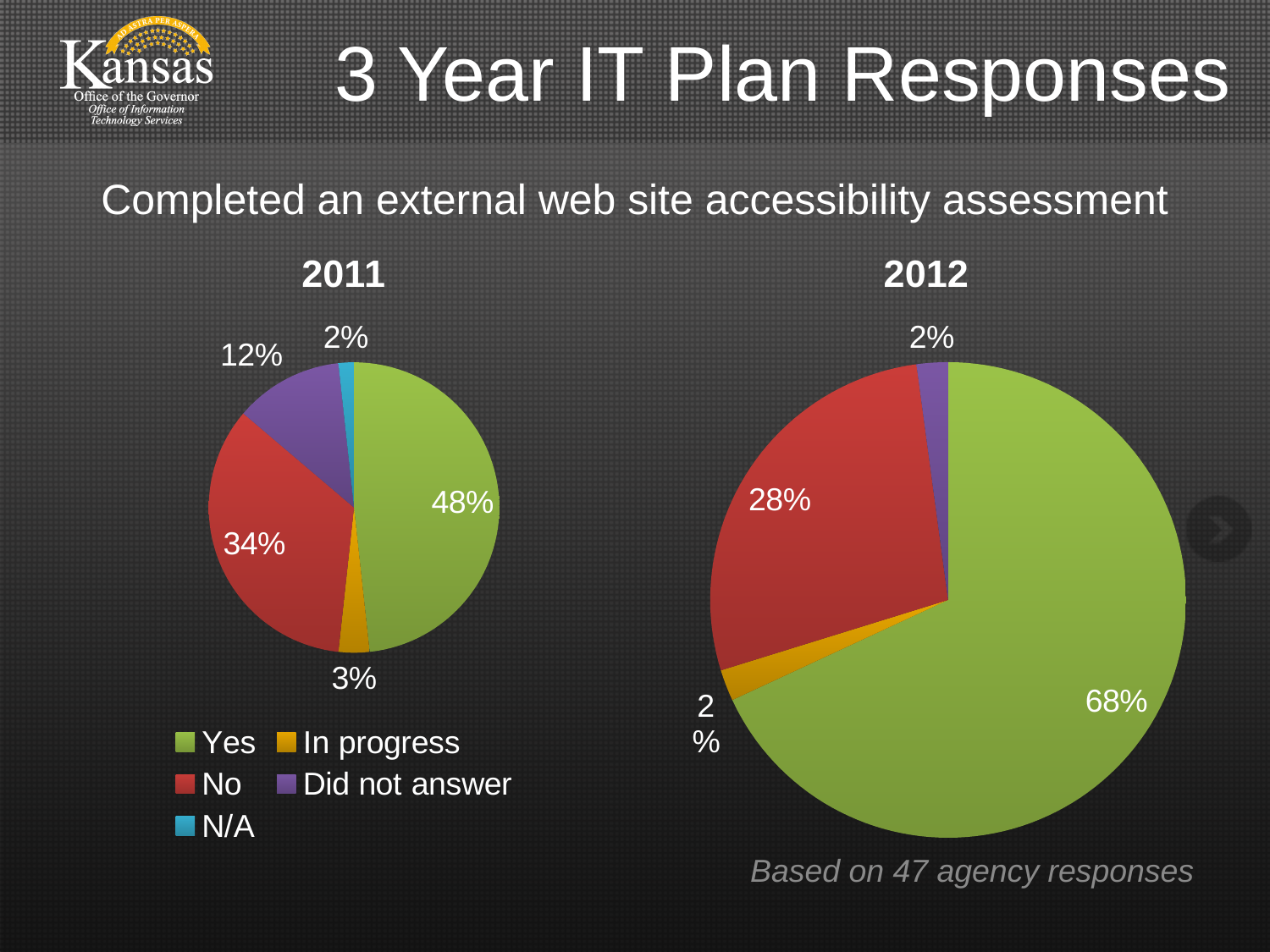

# 3 Year IT Plan Responses
Completed an external web site accessibility assessment

### Chart:

| Category | 2011 |
|---|---|
| Yes | 28.0 |
| In progress | 2.0 |
| No | 20.0 |
| Did not answer | 7.0 |
| N/A | 1.0 |

### Chart: 2012

| Category | Sales |
|---|---|
| Yes | 32.0 |
| In progress | 1.0 |
| No | 13.0 |
| Did not answer | 1.0 |
| N/A | 0.0 |
Based on 47 agency responses